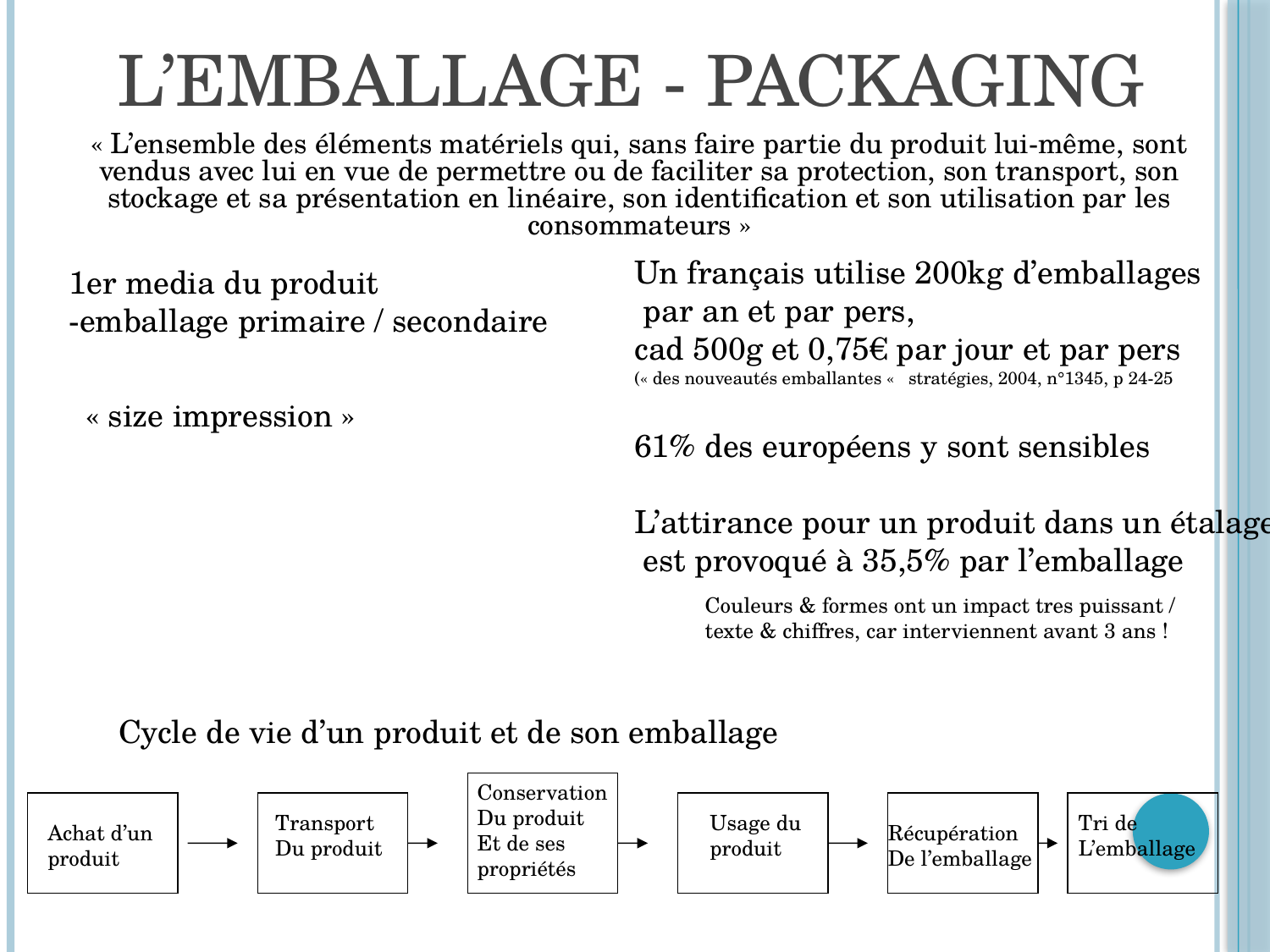

# L’emballage - packaging
« L’ensemble des éléments matériels qui, sans faire partie du produit lui-même, sont vendus avec lui en vue de permettre ou de faciliter sa protection, son transport, son stockage et sa présentation en linéaire, son identification et son utilisation par les consommateurs »
Un français utilise 200kg d’emballages
 par an et par pers,
cad 500g et 0,75€ par jour et par pers
(« des nouveautés emballantes «   stratégies, 2004, n°1345, p 24-25

61% des européens y sont sensibles

L’attirance pour un produit dans un étalage
 est provoqué à 35,5% par l’emballage
1er media du produit
-emballage primaire / secondaire
« size impression »
Couleurs & formes ont un impact tres puissant /
texte & chiffres, car interviennent avant 3 ans !
Cycle de vie d’un produit et de son emballage
Conservation
Du produit
Et de ses
propriétés

Transport
Du produit
Usage du
produit
Tri de
L’emballage
Achat d’un
produit
Récupération
De l’emballage